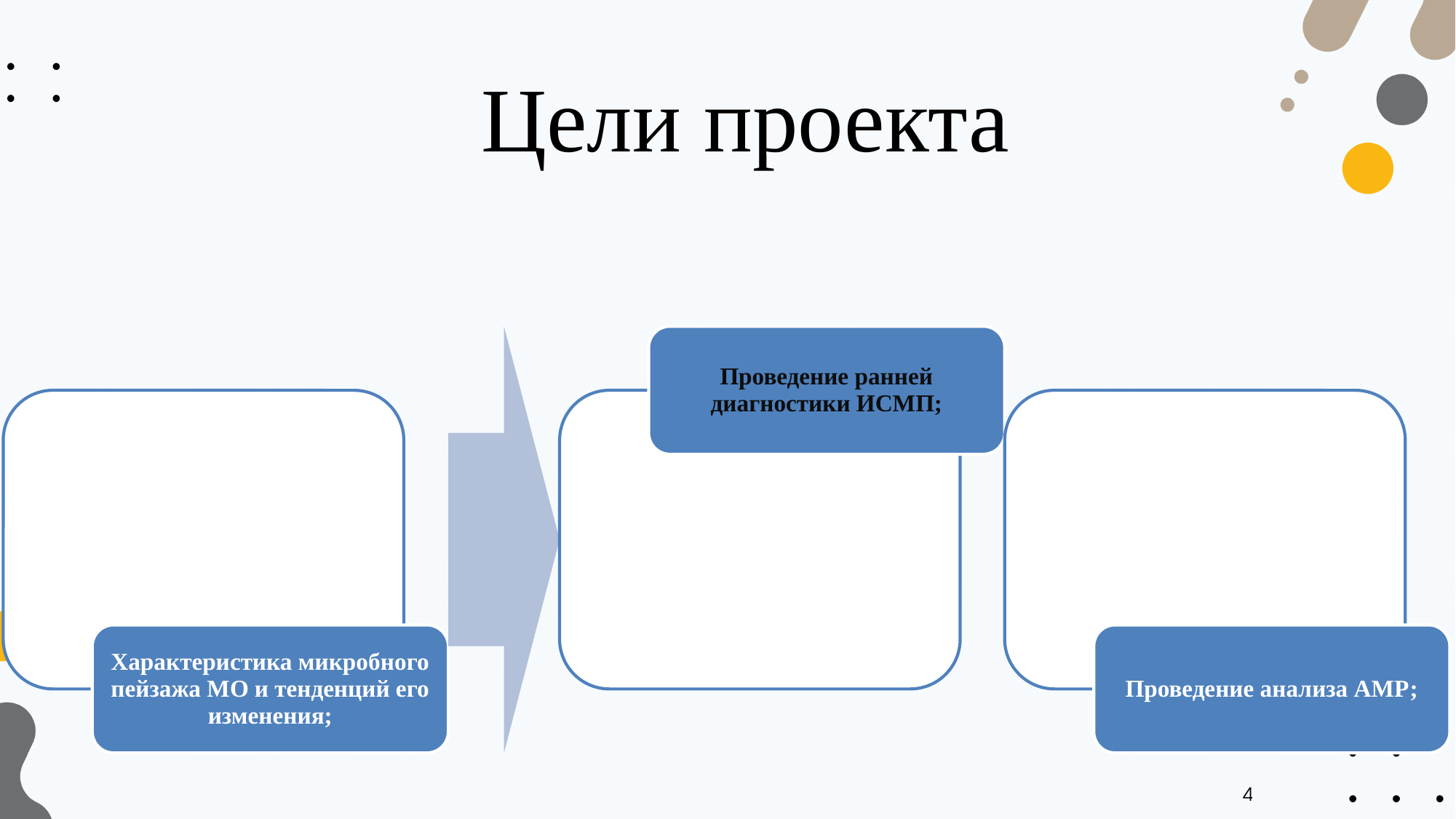

# Цели проекта
Характеристика микробного пейзажа МО и тенденций его изменения;
Проведение ранней диагностики ИСМП;
Проведение анализа АМР;
4